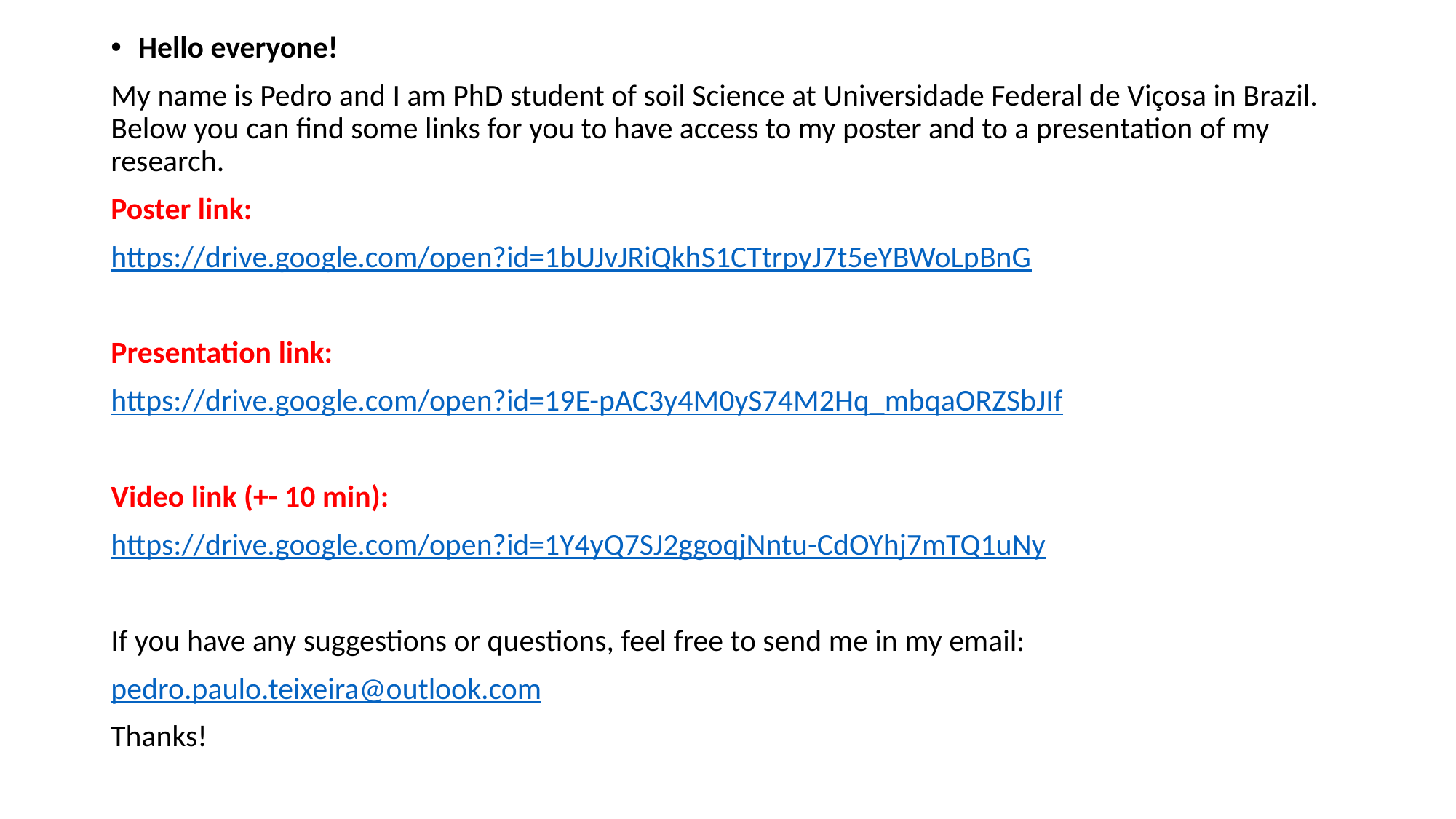

Hello everyone!
My name is Pedro and I am PhD student of soil Science at Universidade Federal de Viçosa in Brazil. Below you can find some links for you to have access to my poster and to a presentation of my research.
Poster link:
https://drive.google.com/open?id=1bUJvJRiQkhS1CTtrpyJ7t5eYBWoLpBnG

Presentation link:
https://drive.google.com/open?id=19E-pAC3y4M0yS74M2Hq_mbqaORZSbJIf

Video link (+- 10 min):
https://drive.google.com/open?id=1Y4yQ7SJ2ggoqjNntu-CdOYhj7mTQ1uNy

If you have any suggestions or questions, feel free to send me in my email:
pedro.paulo.teixeira@outlook.com
Thanks!